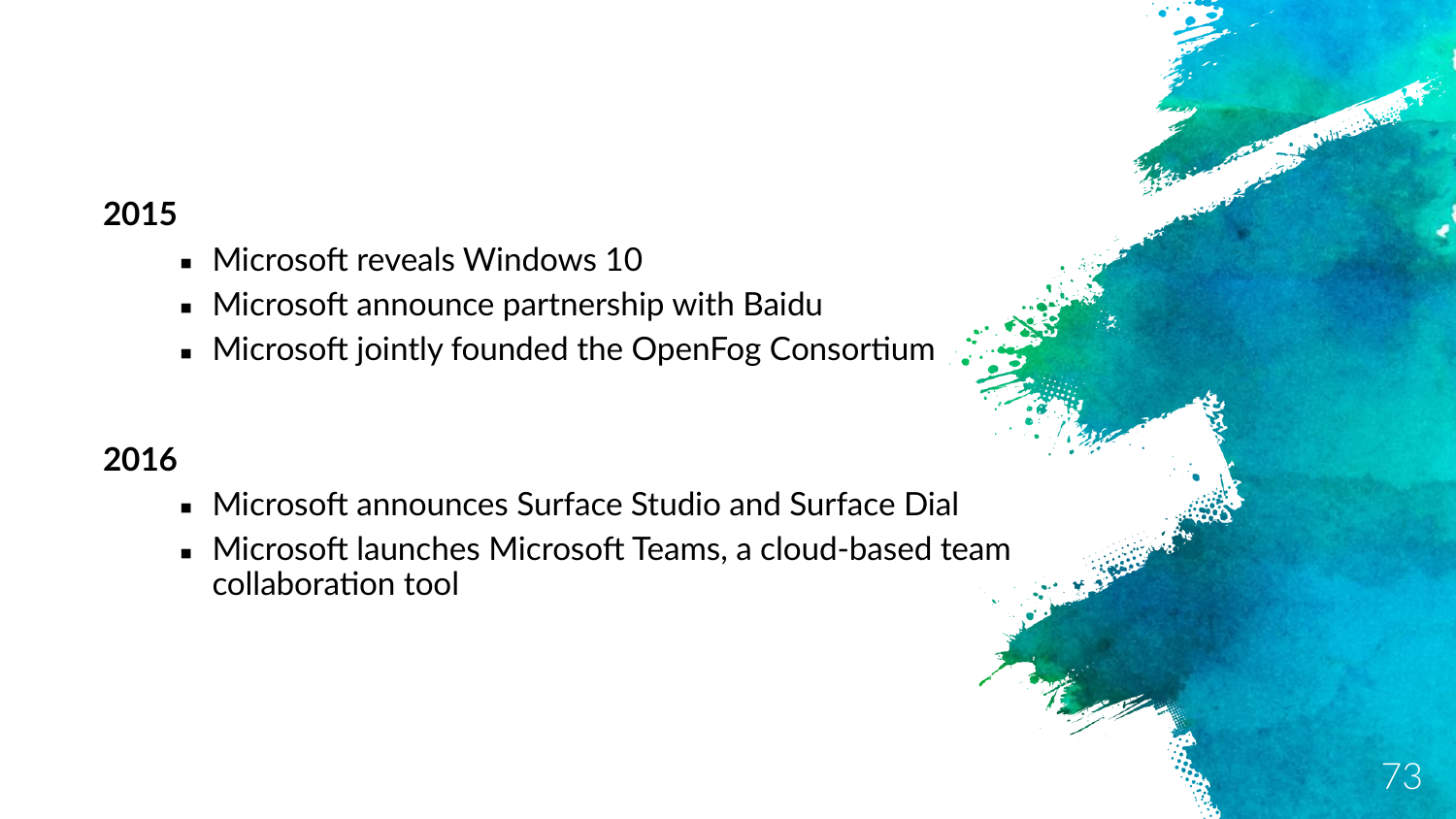

2015
Microsoft reveals Windows 10
Microsoft announce partnership with Baidu
Microsoft jointly founded the OpenFog Consortium

2016
Microsoft announces Surface Studio and Surface Dial
Microsoft launches Microsoft Teams, a cloud-based team collaboration tool

73